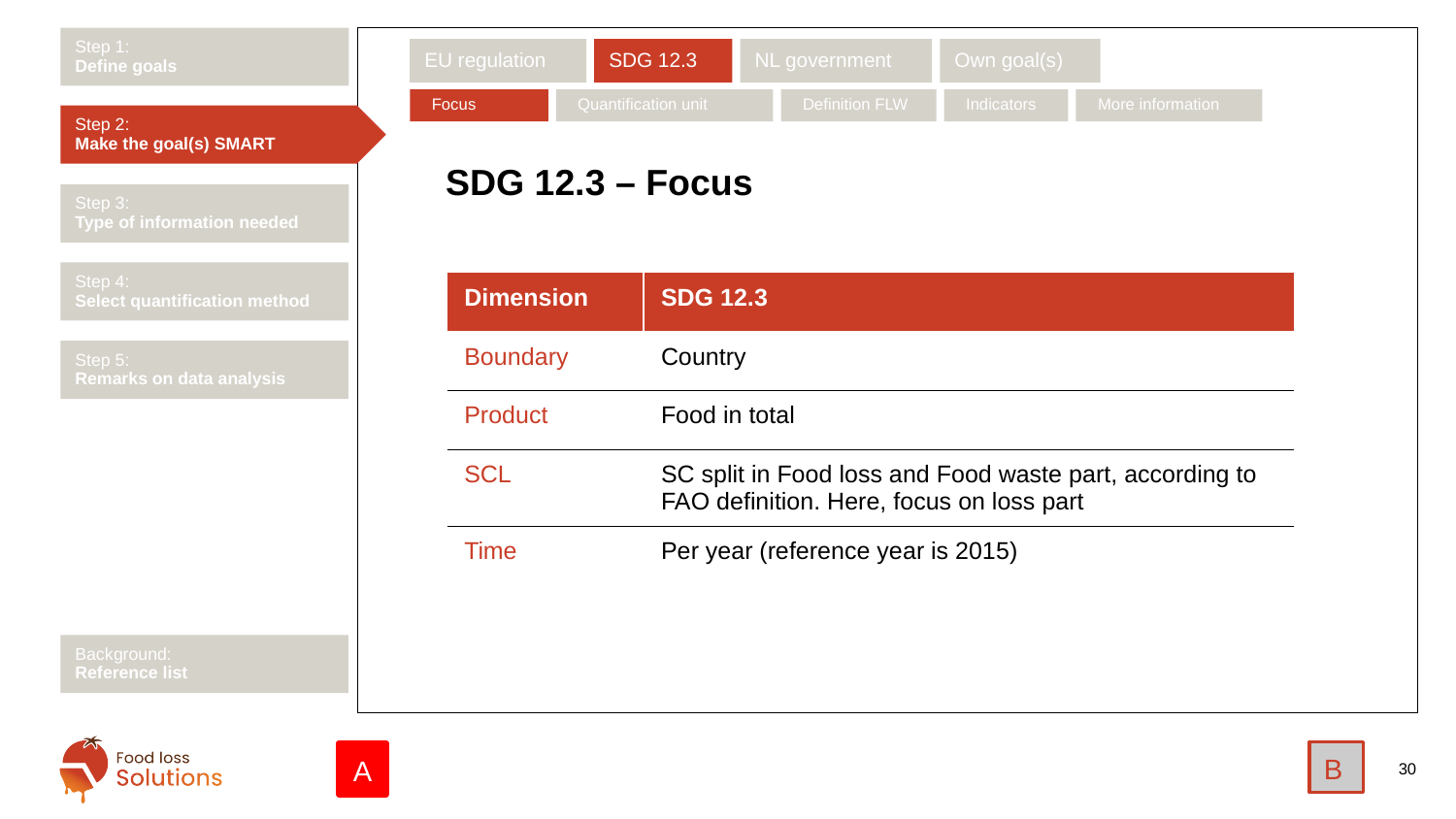

Step 1:
Define goals
EU regulation
SDG 12.3
NL government
Own goal(s)
Focus
Quantification unit
Definition FLW
Indicators
More information
Step 2:
Make the goal(s) SMART
# SDG 12.3 – Focus
Step 3:
Type of information needed
Step 4:
Select quantification method
| Dimension | SDG 12.3 |
| --- | --- |
| Boundary | Country |
| Product | Food in total |
| SCL | SC split in Food loss and Food waste part, according to FAO definition. Here, focus on loss part |
| Time | Per year (reference year is 2015) |
Step 5:
Remarks on data analysis
Background:
Reference list
B
A
30